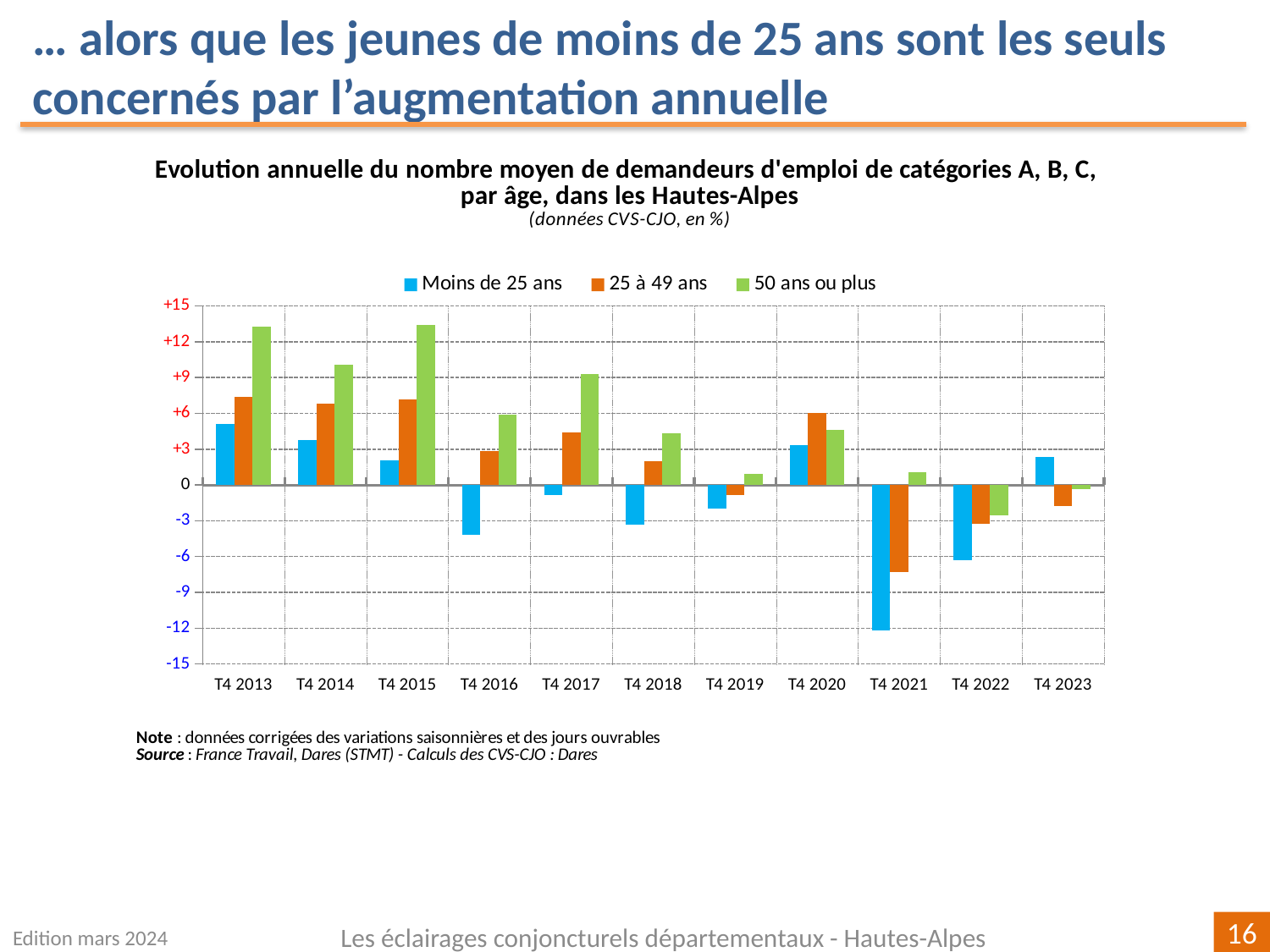

… alors que les jeunes de moins de 25 ans sont les seuls concernés par l’augmentation annuelle

### Chart

| Category |  |  |  |
|---|---|---|---|
| T4 2013 | 5.088495575221219 | 7.370622059592269 | 13.235294117647056 |
| T4 2014 | 3.7894736842105203 | 6.81596884128528 | 10.1010101010101 |
| T4 2015 | 2.0283975659229236 | 7.155879671832288 | 13.368283093053734 |
| T4 2016 | -4.174950298210733 | 2.8498511271799254 | 5.895953757225425 |
| T4 2017 | -0.8298755186722073 | 4.425144747725396 | 9.279475982532738 |
| T4 2018 | -3.347280334728031 | 1.9801980198020042 | 4.295704295704295 |
| T4 2019 | -1.9480519480519431 | -0.8155339805825279 | 0.9578544061302763 |
| T4 2020 | 3.31125827814569 | 6.029757243539535 | 4.6489563567362335 |
| T4 2021 | -12.17948717948718 | -7.274741506646965 | 1.0879419764279197 |
| T4 2022 | -6.3260340632603445 | -3.2656312226204687 | -2.511210762331828 |
| T4 2023 | 2.3376623376623273 | -1.7702758336764157 | -0.36798528058877844 |
Edition mars 2024
Les éclairages conjoncturels départementaux - Hautes-Alpes
16